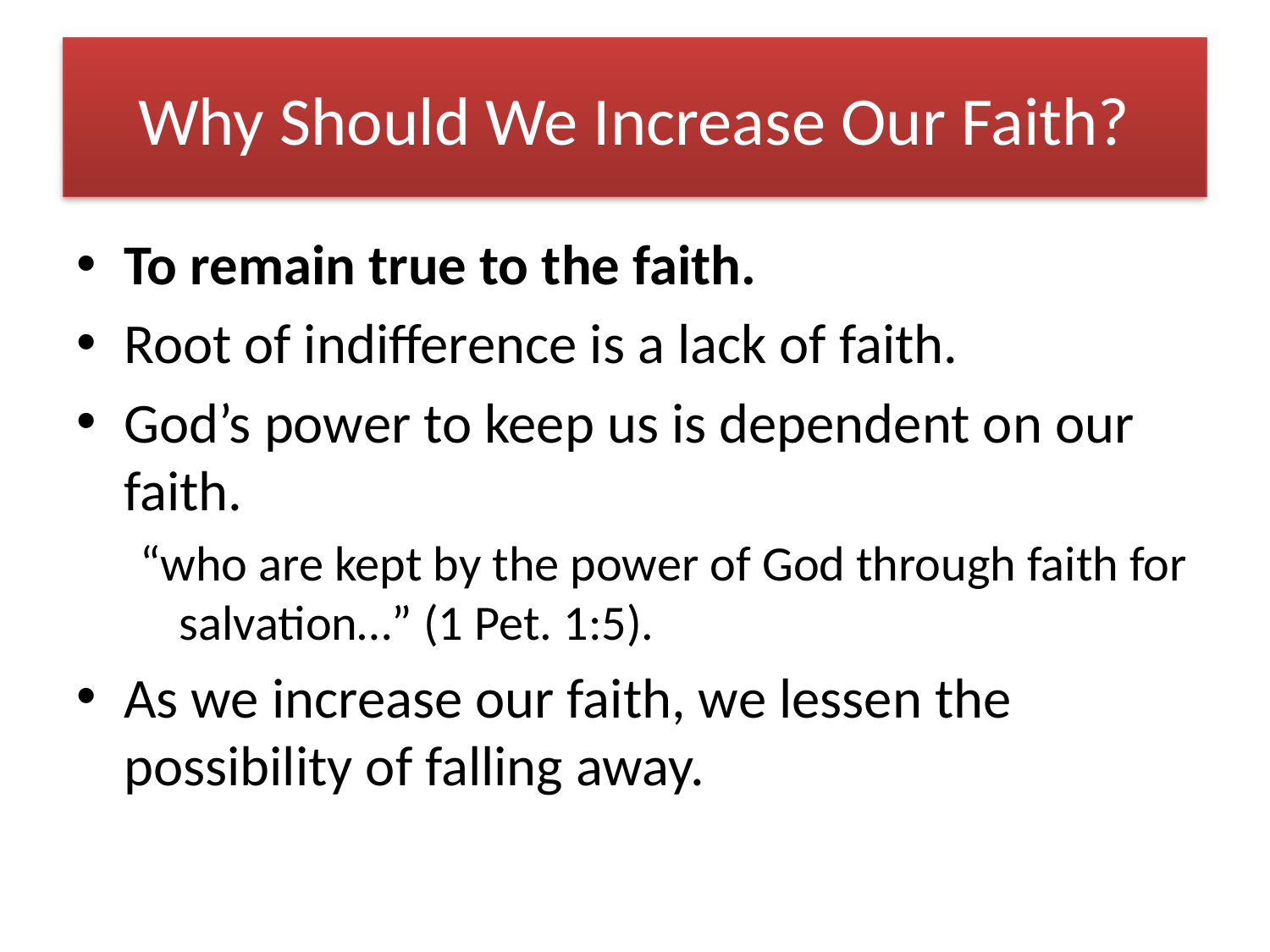

# Why Should We Increase Our Faith?
To remain true to the faith.
Root of indifference is a lack of faith.
God’s power to keep us is dependent on our faith.
“who are kept by the power of God through faith for salvation…” (1 Pet. 1:5).
As we increase our faith, we lessen the possibility of falling away.